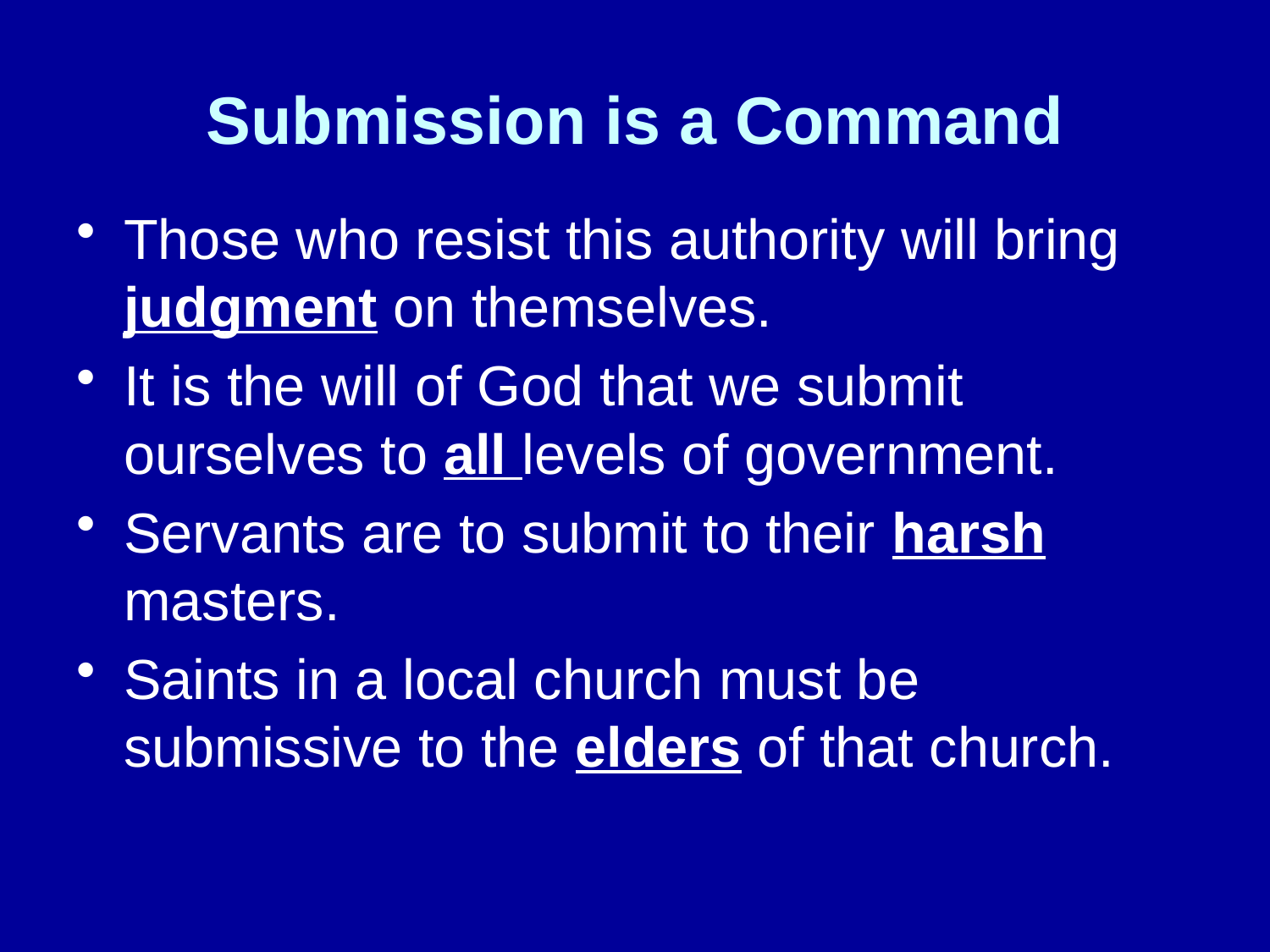

# Submission is a Command
Those who resist this authority will bring judgment on themselves.
It is the will of God that we submit ourselves to all levels of government.
Servants are to submit to their harsh masters.
Saints in a local church must be submissive to the elders of that church.